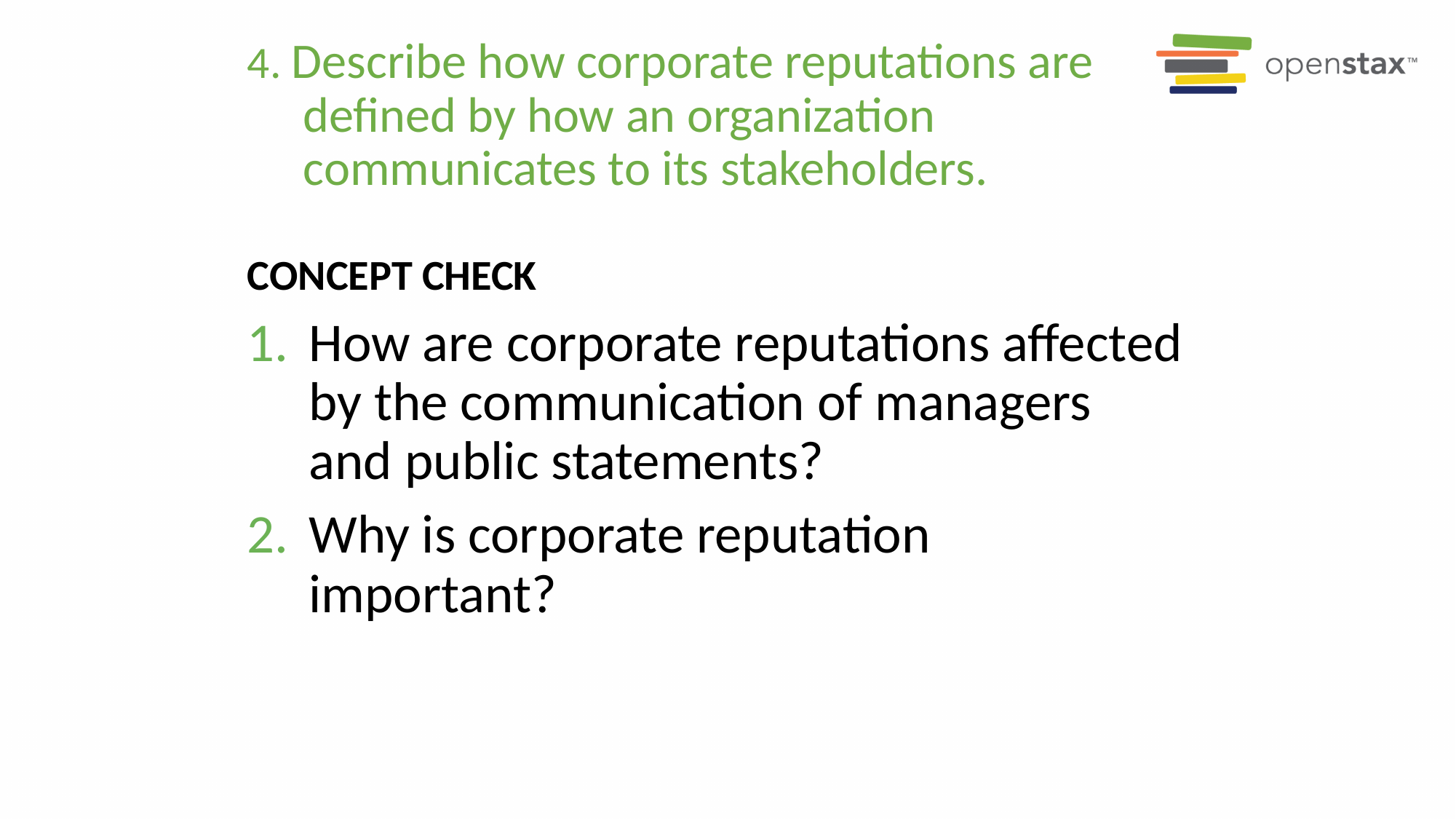

# 4. Describe how corporate reputations are defined by how an organization communicates to its stakeholders.
Concept Check
How are corporate reputations affected by the communication of managers and public statements?
Why is corporate reputation important?